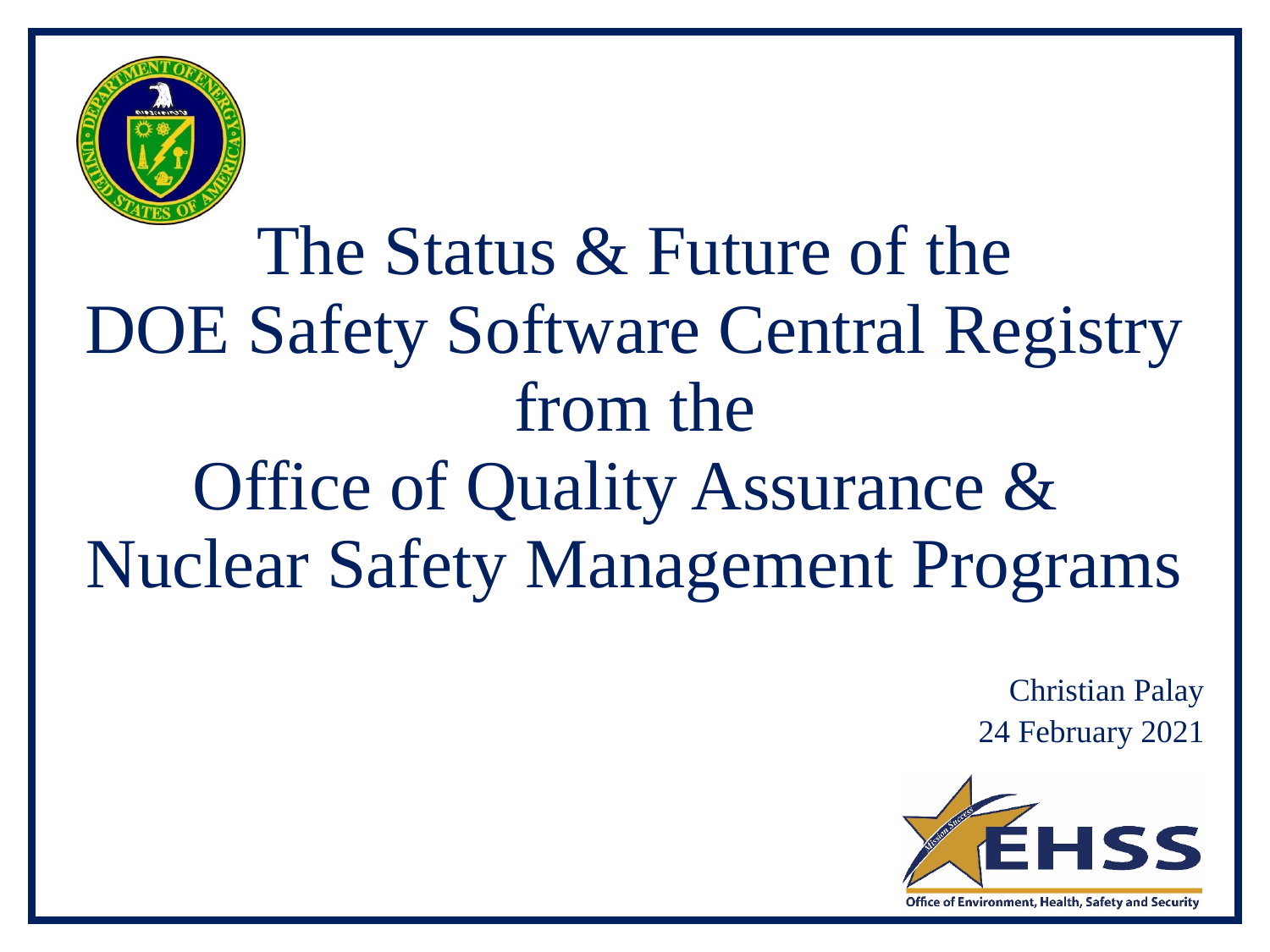

# The Status & Future of the DOE Safety Software Central Registry from the Office of Quality Assurance & Nuclear Safety Management Programs
Christian Palay
24 February 2021